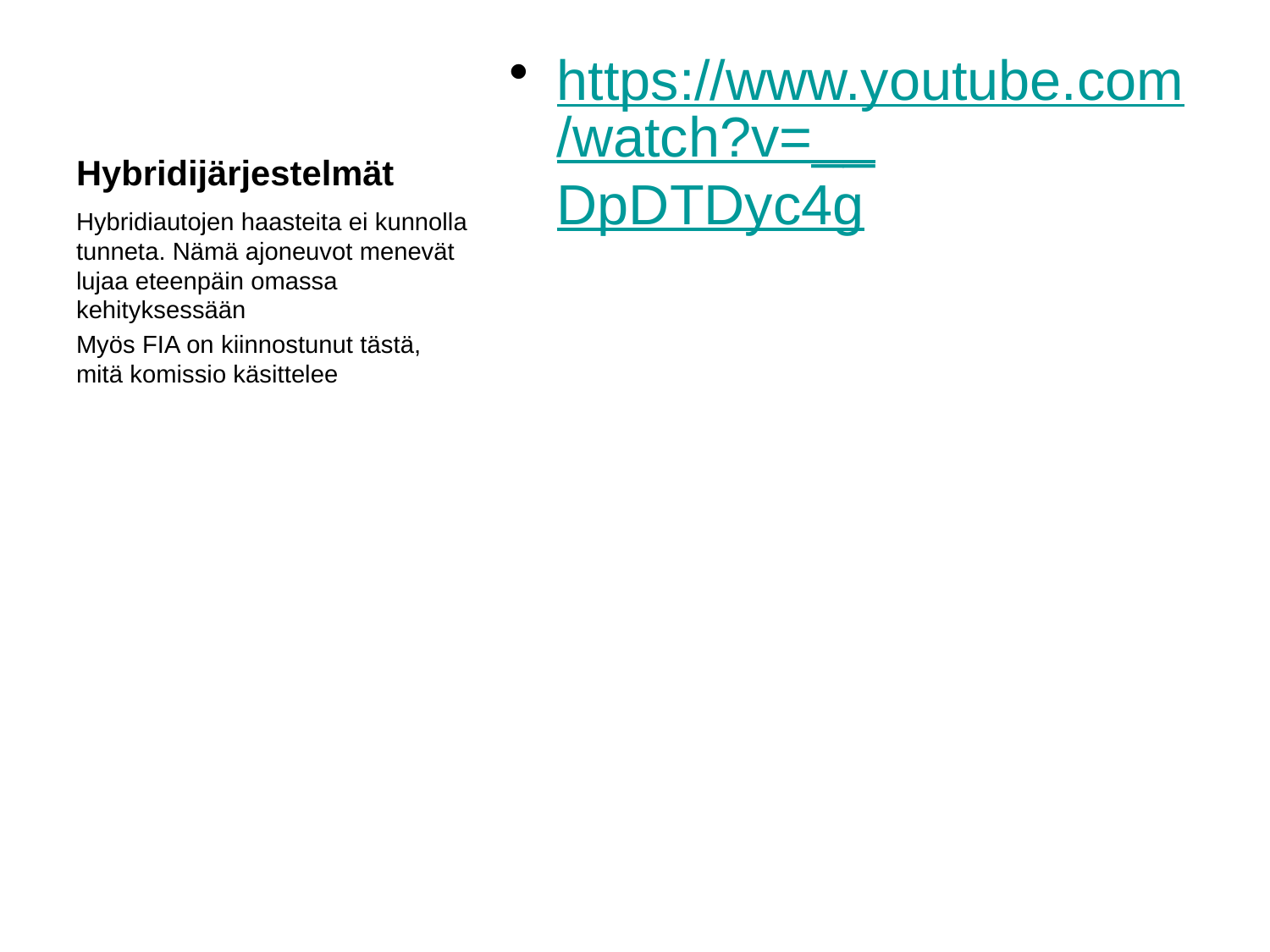

# Hybridijärjestelmät
https://www.youtube.com/watch?v=__DpDTDyc4g

Hybridiautojen haasteita ei kunnolla tunneta. Nämä ajoneuvot menevät lujaa eteenpäin omassa kehityksessään
Myös FIA on kiinnostunut tästä, mitä komissio käsittelee